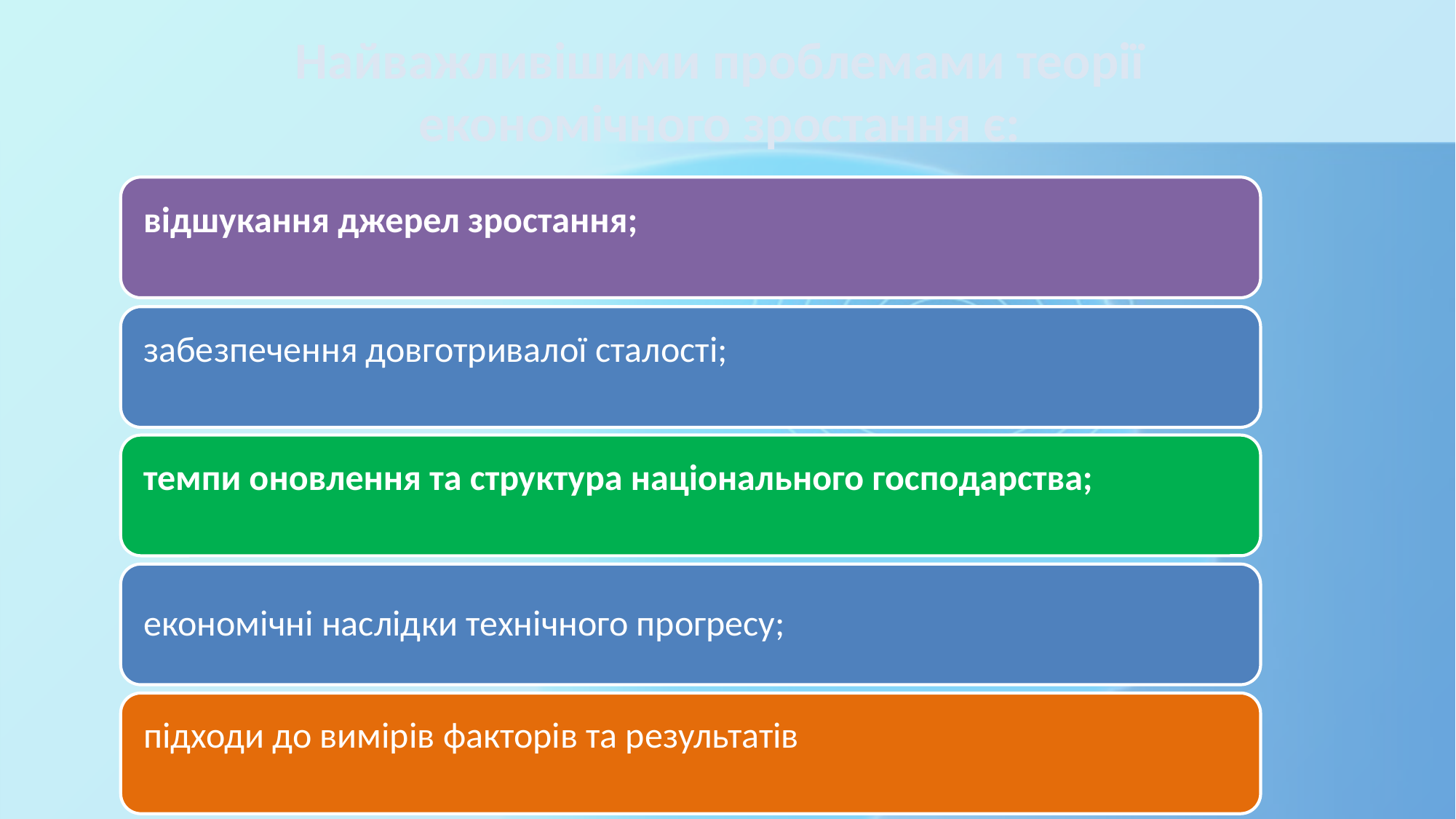

# Найважливішими проблемами теорії економічного зростання є:
відшукання джерел зростання;

забезпечення довготривалої сталості;

темпи оновлення та структура національного господарства;

економічні наслідки технічного прогресу;
підходи до вимірів факторів та результатів